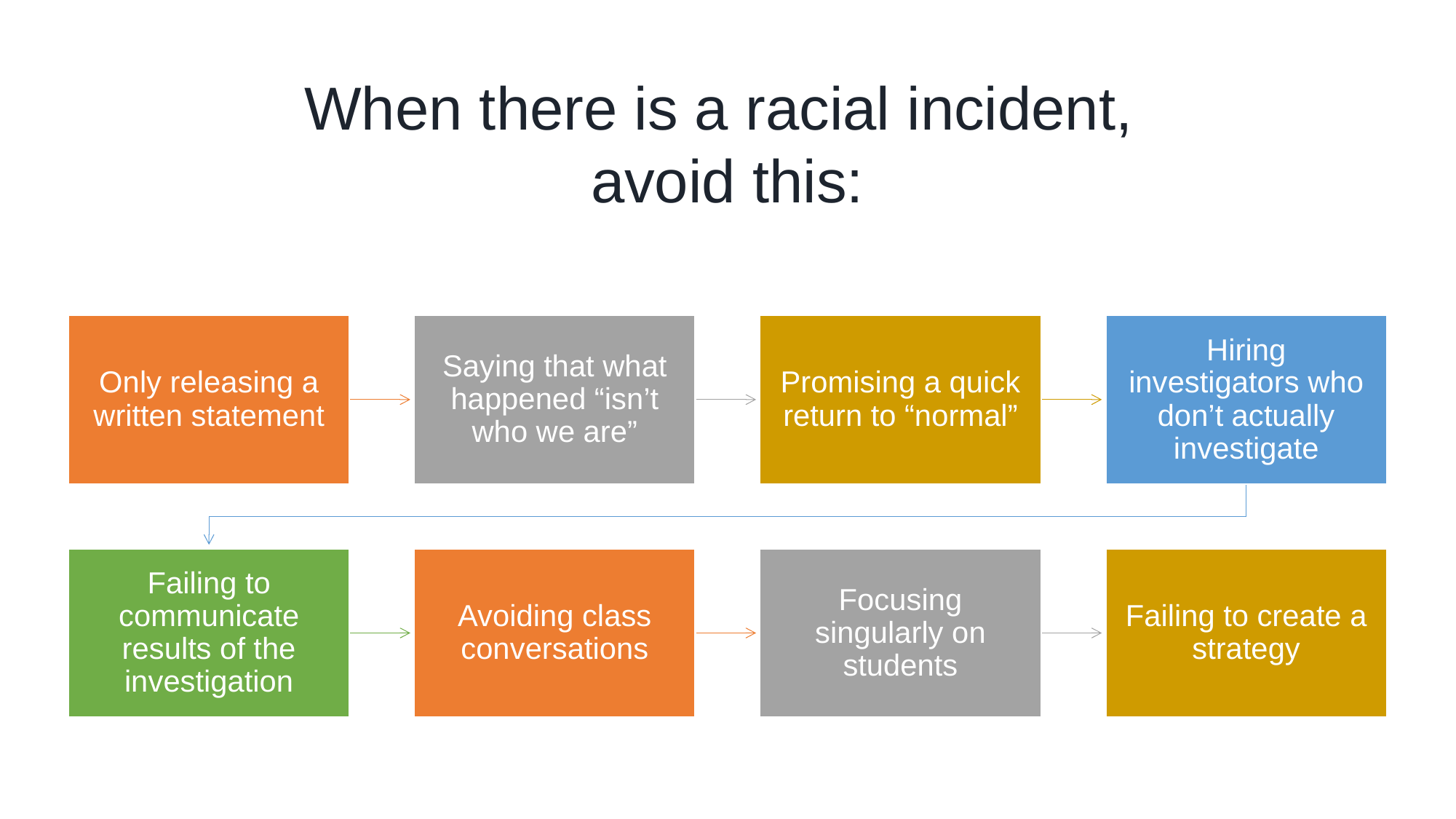

# When there is a racial incident, avoid this:

Only releasing a written statement

Saying that what happened “isn’t who we are”

Promising a quick return to “normal”

Hiring investigators who don’t actually investigate

Failing to communicate results of the investigation

Avoiding class conversations

Focusing singularly on students
Failing to create a strategy